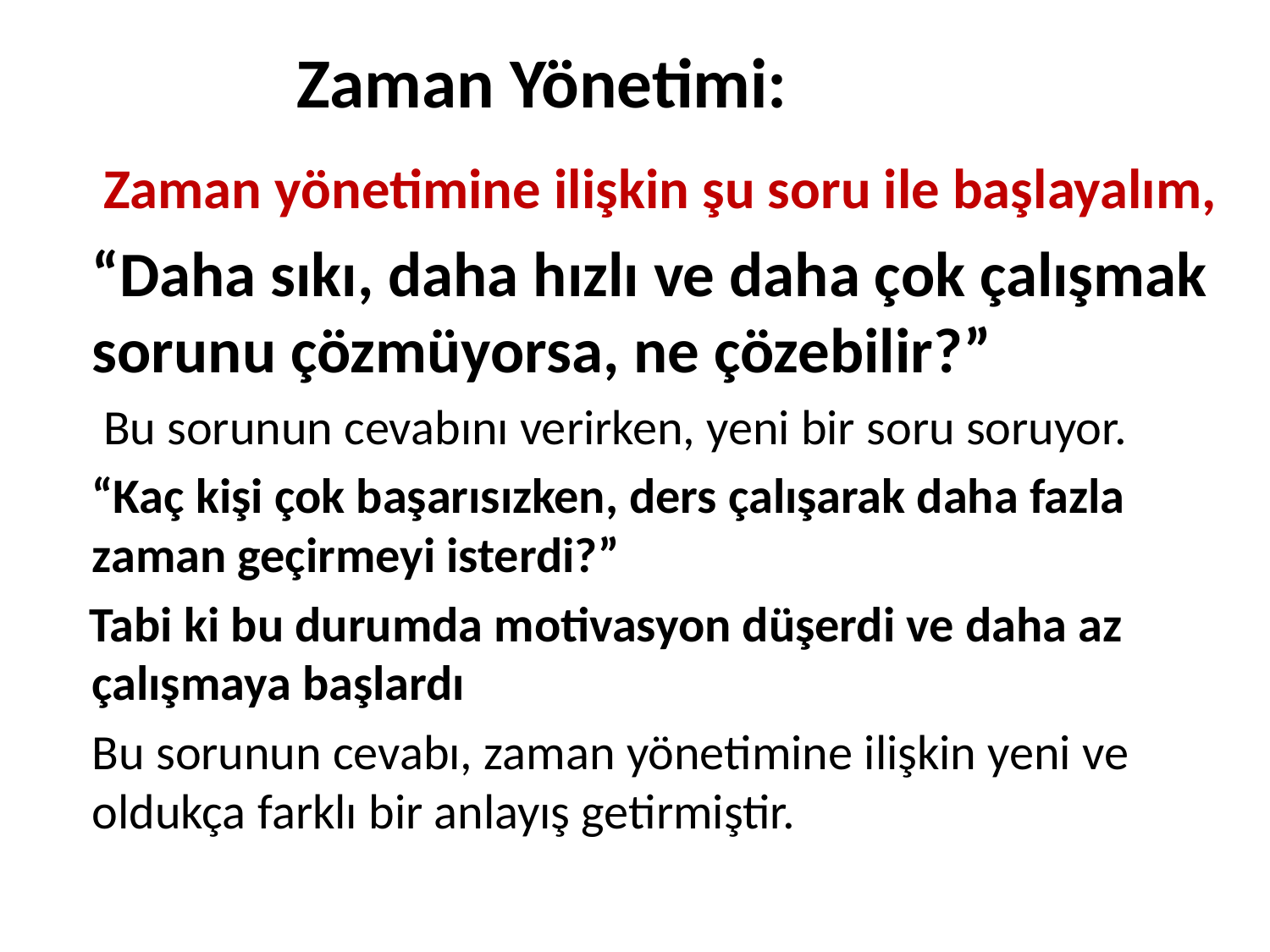

# Zaman Yönetimi:
	 Zaman yönetimine ilişkin şu soru ile başlayalım,
	“Daha sıkı, daha hızlı ve daha çok çalışmak sorunu çözmüyorsa, ne çözebilir?”
	 Bu sorunun cevabını verirken, yeni bir soru soruyor.
	“Kaç kişi çok başarısızken, ders çalışarak daha fazla zaman geçirmeyi isterdi?”
    Tabi ki bu durumda motivasyon düşerdi ve daha az çalışmaya başlardı
	Bu sorunun cevabı, zaman yönetimine ilişkin yeni ve oldukça farklı bir anlayış getirmiştir.